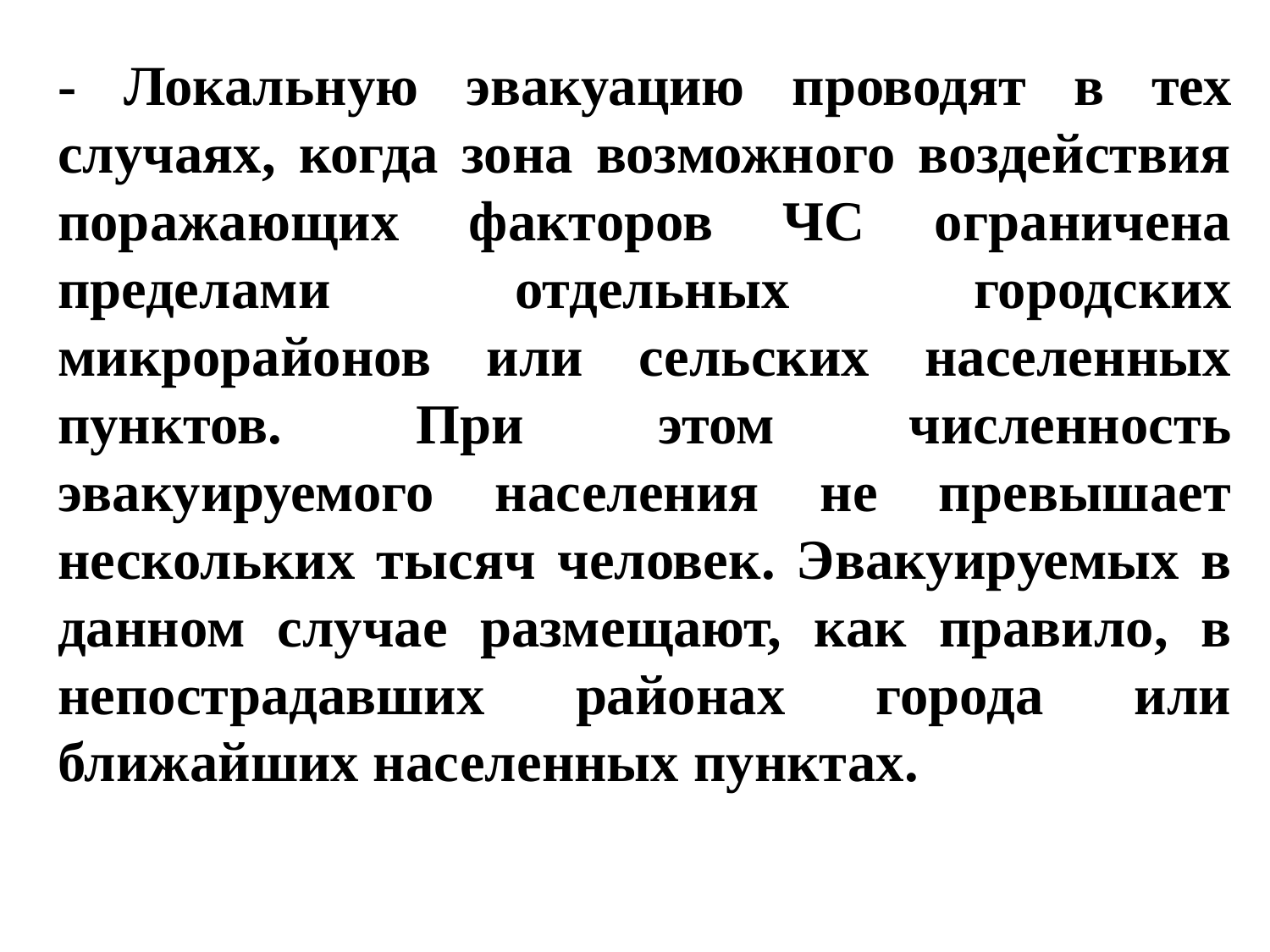

- Локальную эвакуацию проводят в тех случаях, когда зона возможного воздействия поражающих факторов ЧС ограничена пределами отдельных городских микрорайонов или сельских населенных пунктов. При этом численность эвакуируемого населения не превышает нескольких тысяч человек. Эвакуируемых в данном случае размещают, как правило, в непострадавших районах города или ближайших населенных пунктах.